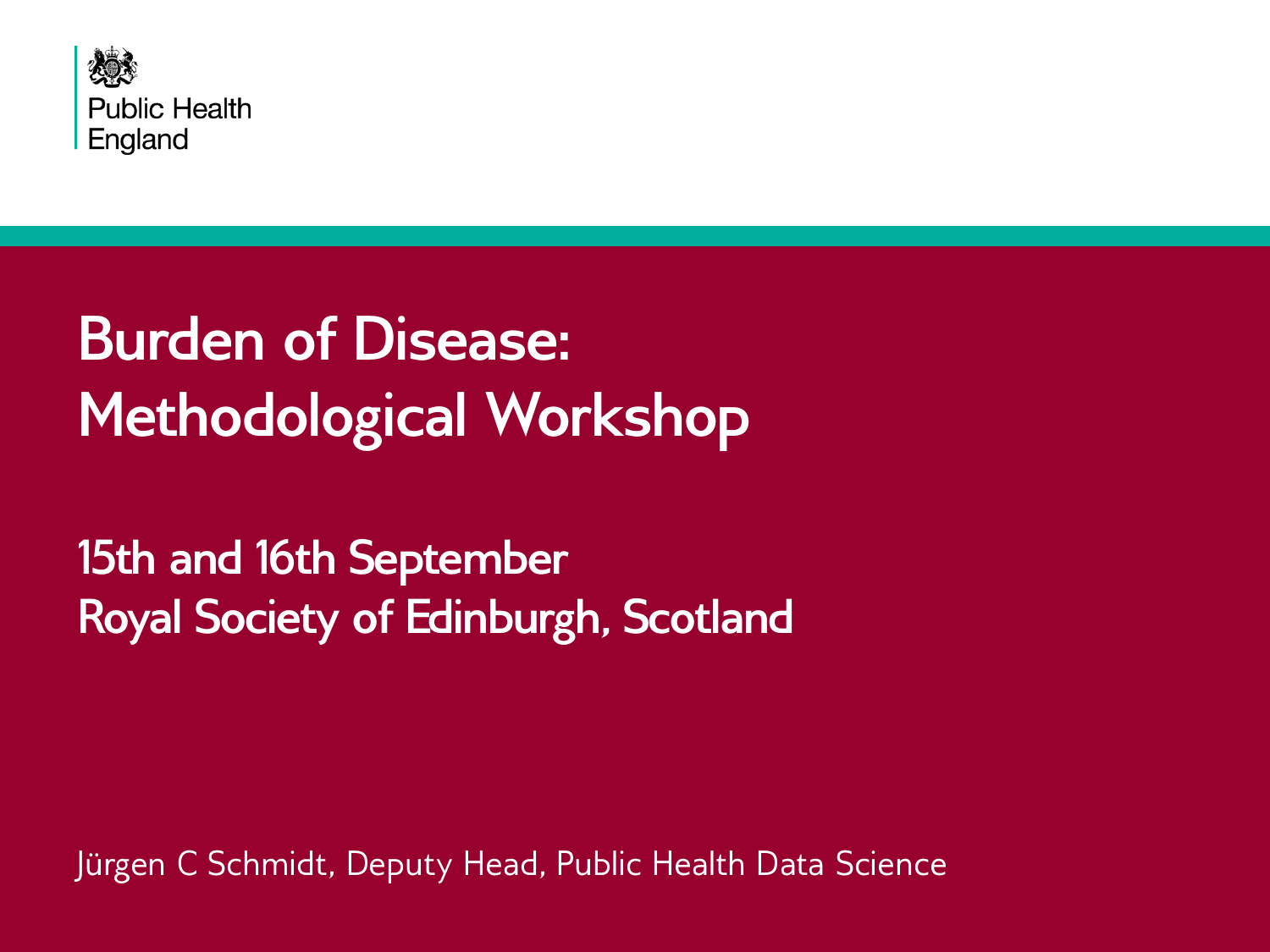

# Burden of Disease: Methodological Workshop 15th and 16th September Royal Society of Edinburgh, Scotland
Jürgen C Schmidt, Deputy Head, Public Health Data Science